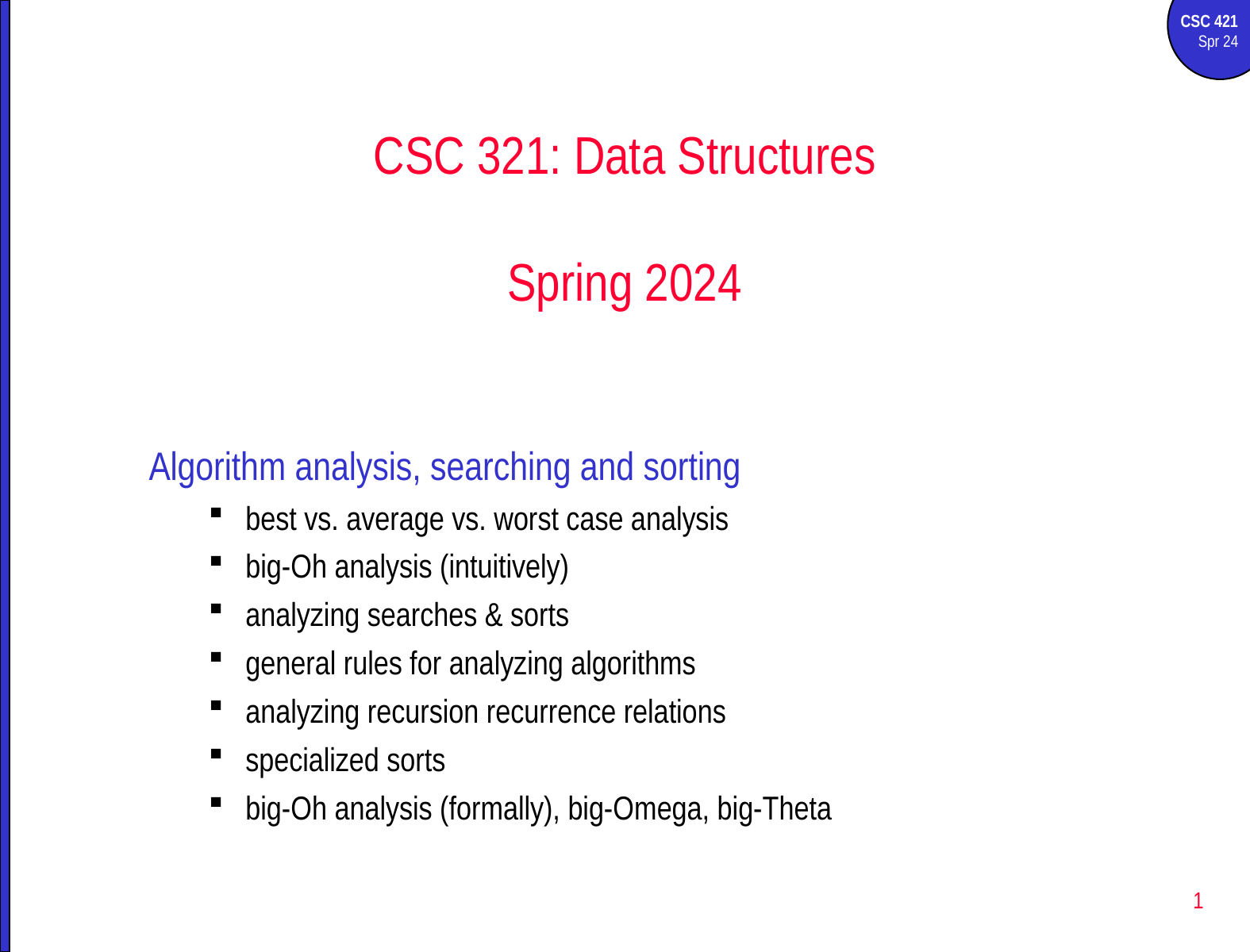

CSC 321: Data Structures

Spring 2024

Algorithm analysis, searching and sorting
best vs. average vs. worst case analysis
big-Oh analysis (intuitively)
analyzing searches & sorts
general rules for analyzing algorithms
analyzing recursion recurrence relations
specialized sorts
big-Oh analysis (formally), big-Omega, big-Theta
1